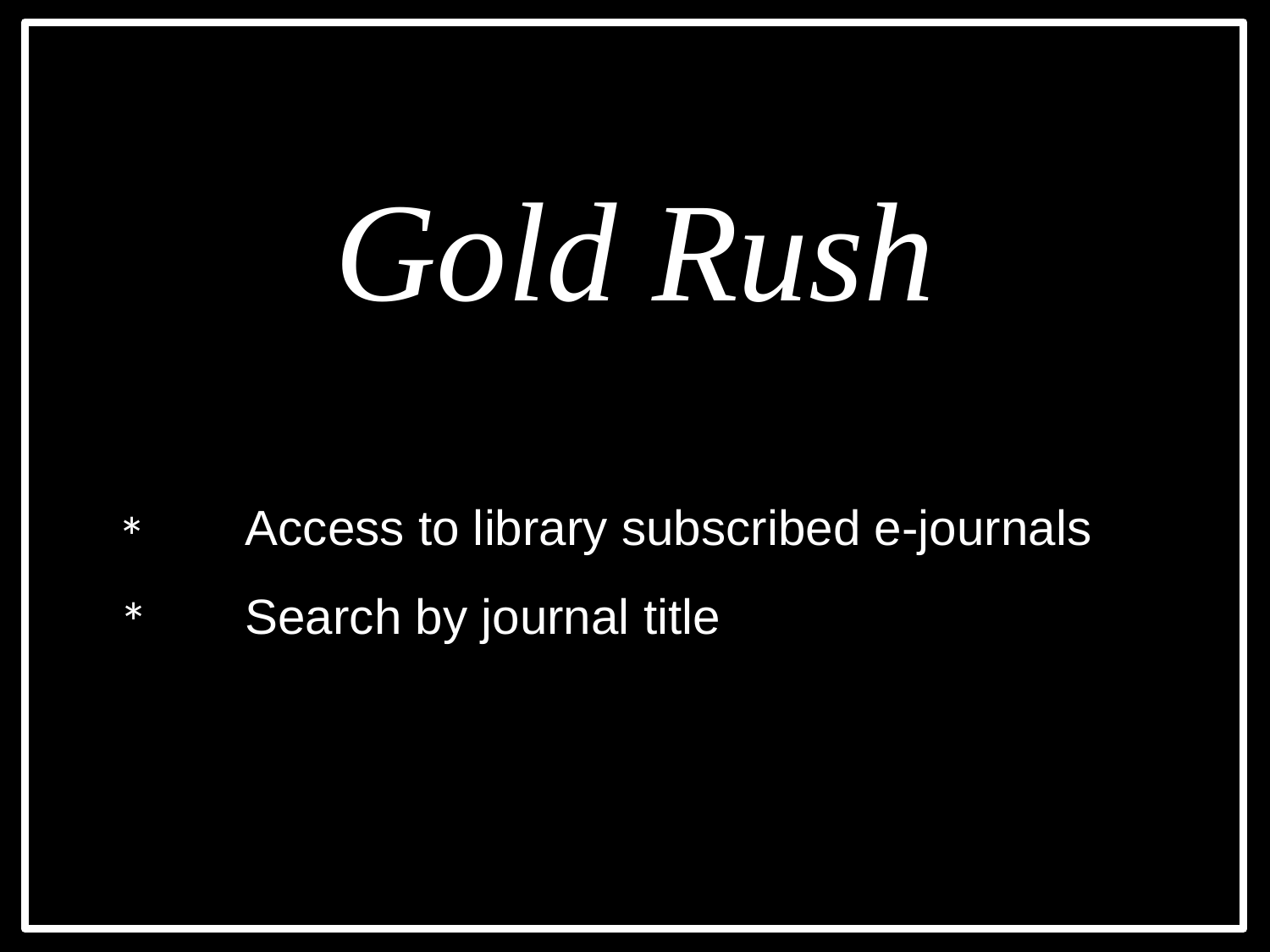

Gold Rush
	Access to library subscribed e-journals
	Search by journal title
*
*